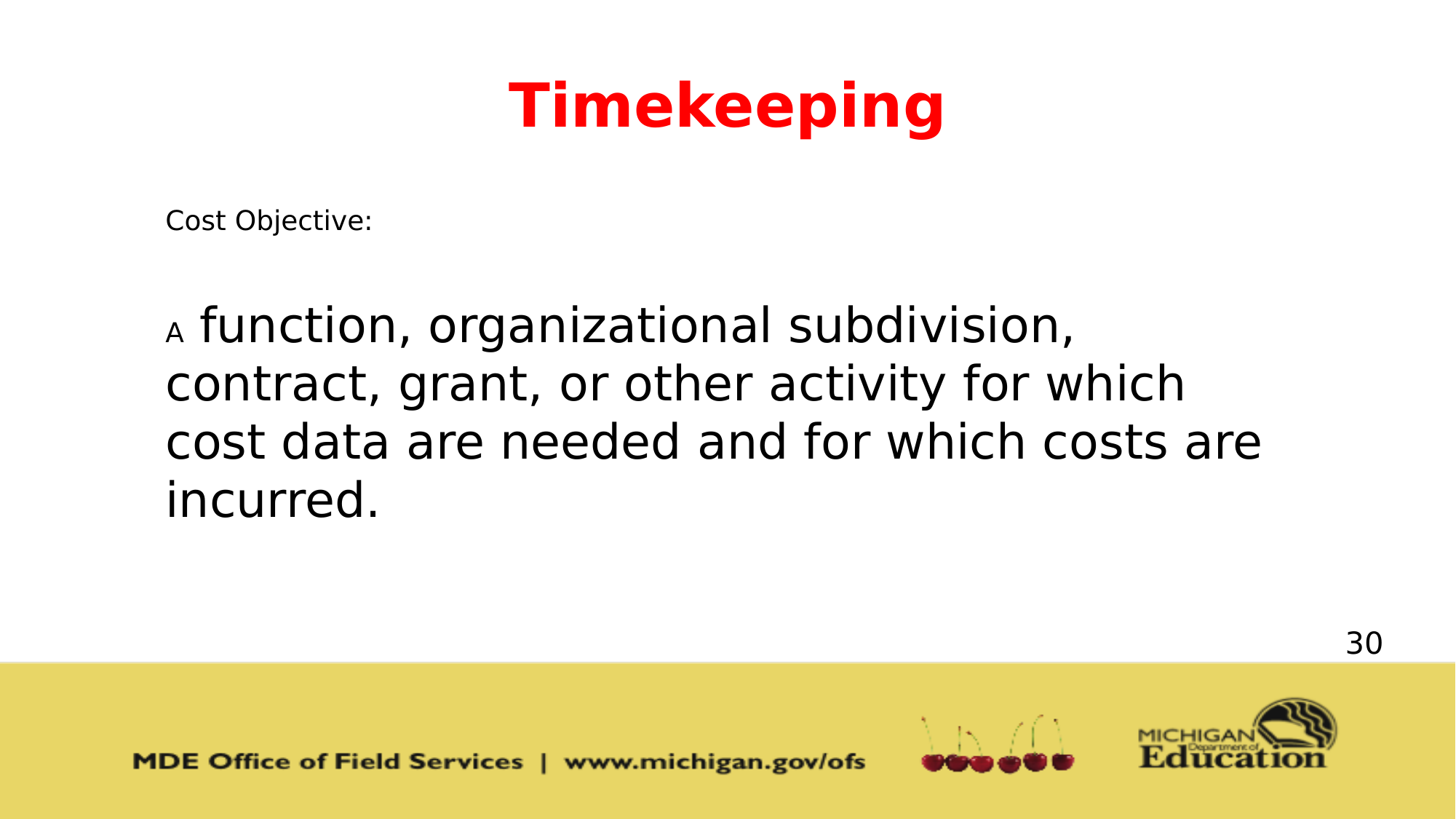

Timekeeping
Cost Objective:

A function, organizational subdivision, contract, grant, or other activity for which cost data are needed and for which costs are incurred.